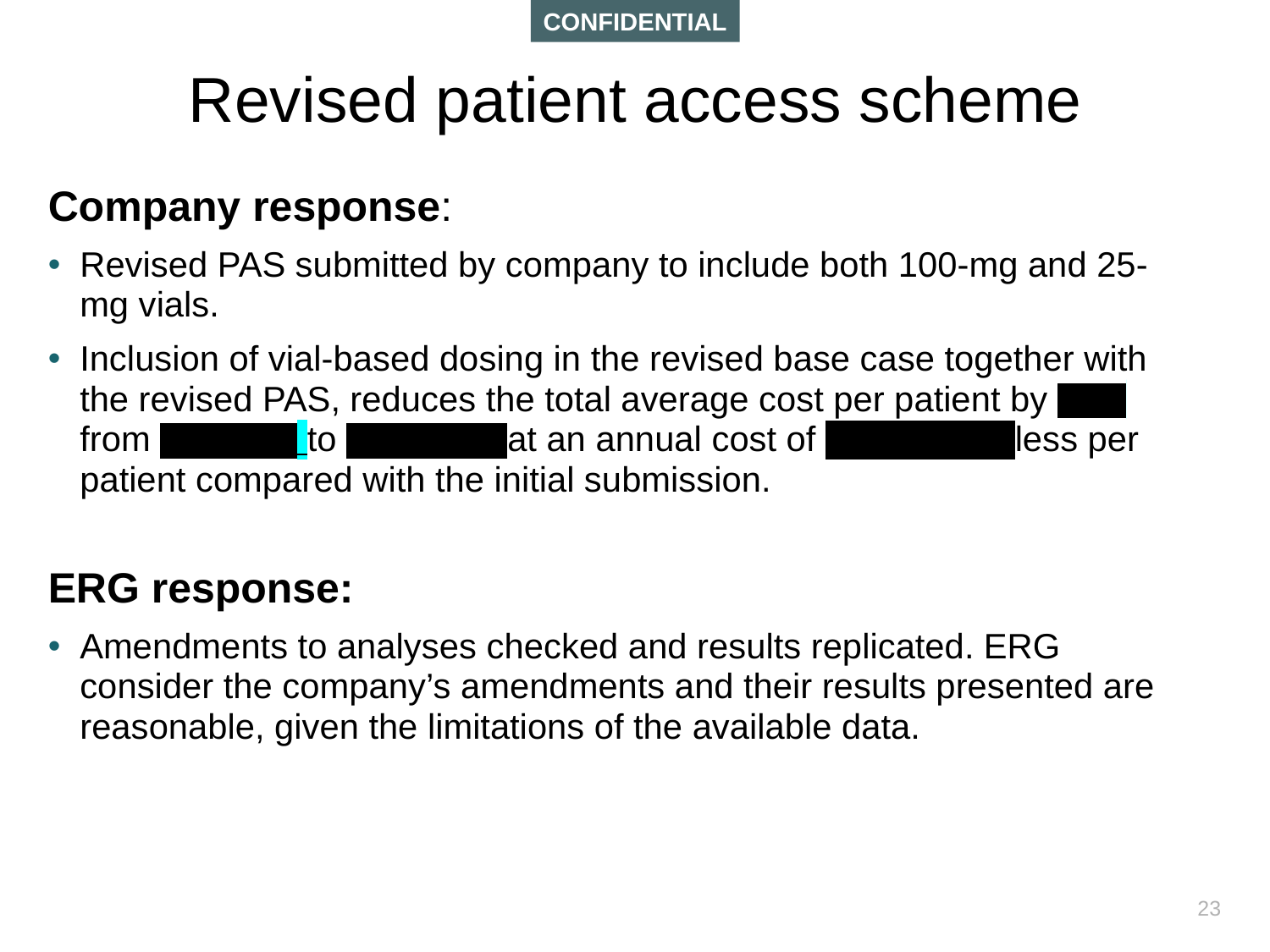

# Revised patient access scheme
Company response:
Revised PAS submitted by company to include both 100-mg and 25-mg vials.
Inclusion of vial-based dosing in the revised base case together with the revised PAS, reduces the total average cost per patient by XXX from XXXXXX to £XXXXXX at an annual cost of £ XXXXXX less per patient compared with the initial submission.

ERG response:
Amendments to analyses checked and results replicated. ERG consider the company’s amendments and their results presented are reasonable, given the limitations of the available data.

23